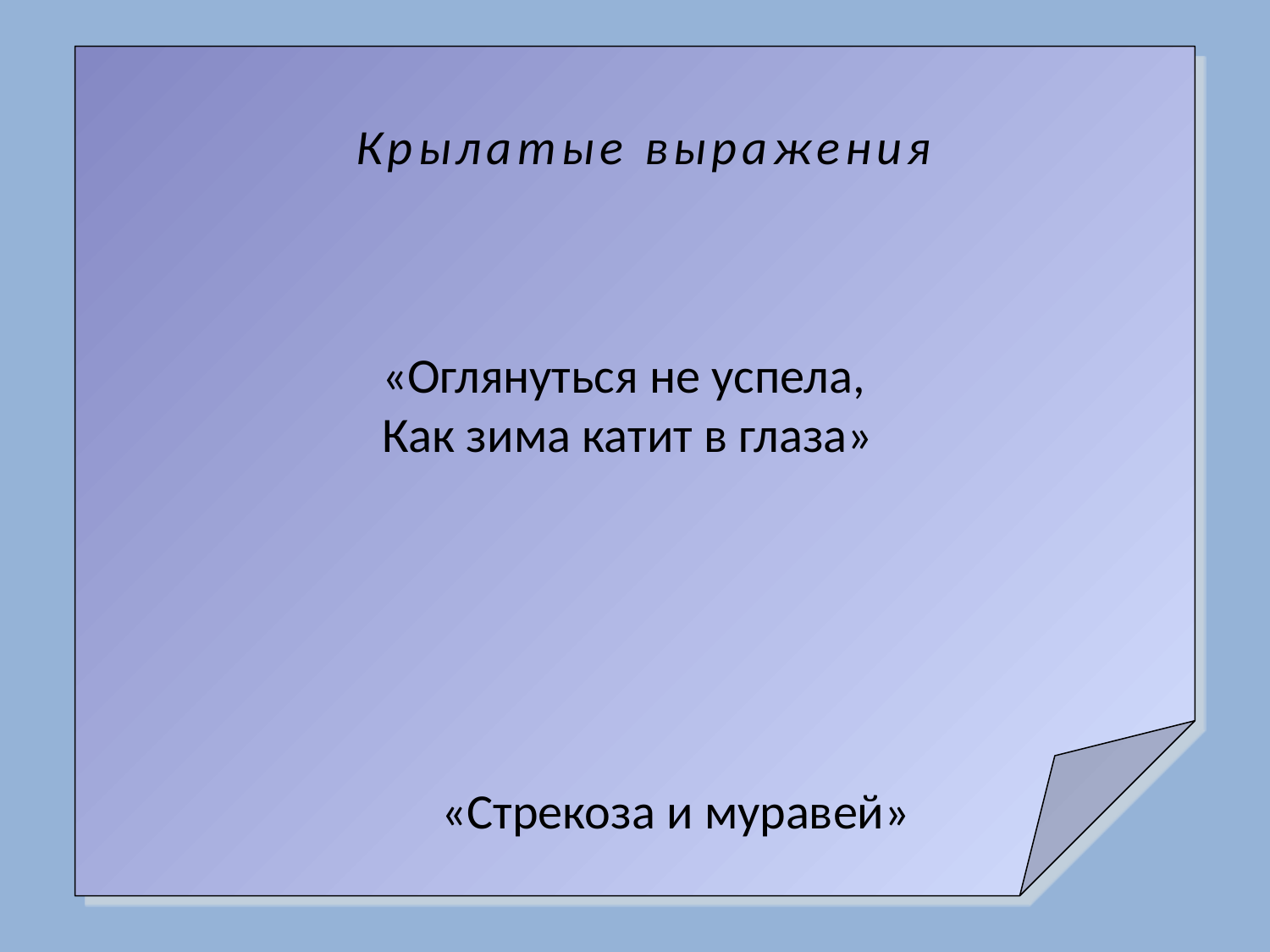

Крылатые выражения
«Оглянуться не успела,
Как зима катит в глаза»
«Стрекоза и муравей»